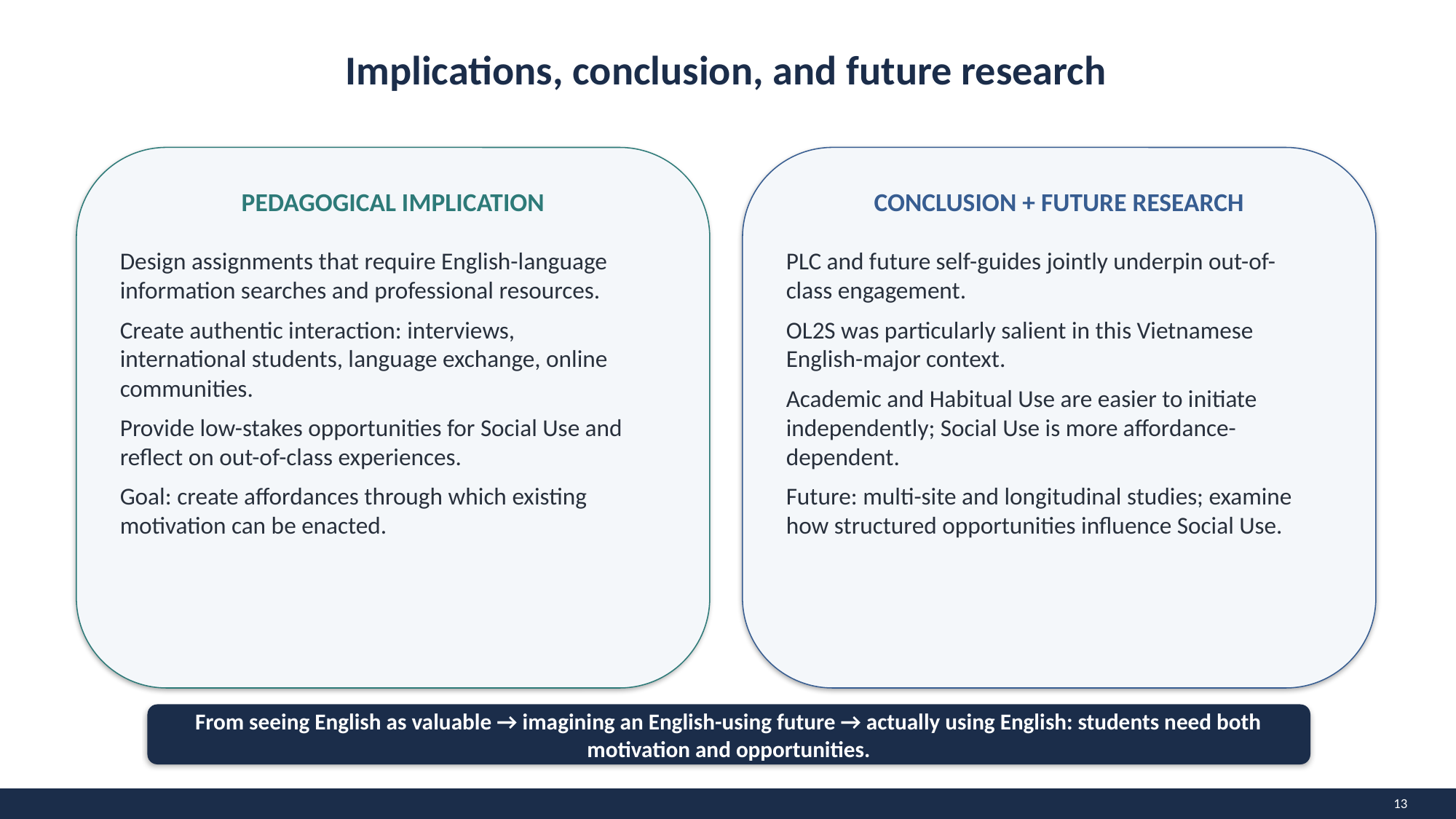

Implications, conclusion, and future research

PEDAGOGICAL IMPLICATION
CONCLUSION + FUTURE RESEARCH
Design assignments that require English-language information searches and professional resources.
Create authentic interaction: interviews, international students, language exchange, online communities.
Provide low-stakes opportunities for Social Use and reflect on out-of-class experiences.
Goal: create affordances through which existing motivation can be enacted.
PLC and future self-guides jointly underpin out-of-class engagement.
OL2S was particularly salient in this Vietnamese English-major context.
Academic and Habitual Use are easier to initiate independently; Social Use is more affordance-dependent.
Future: multi-site and longitudinal studies; examine how structured opportunities influence Social Use.
From seeing English as valuable → imagining an English-using future → actually using English: students need both motivation and opportunities.

13